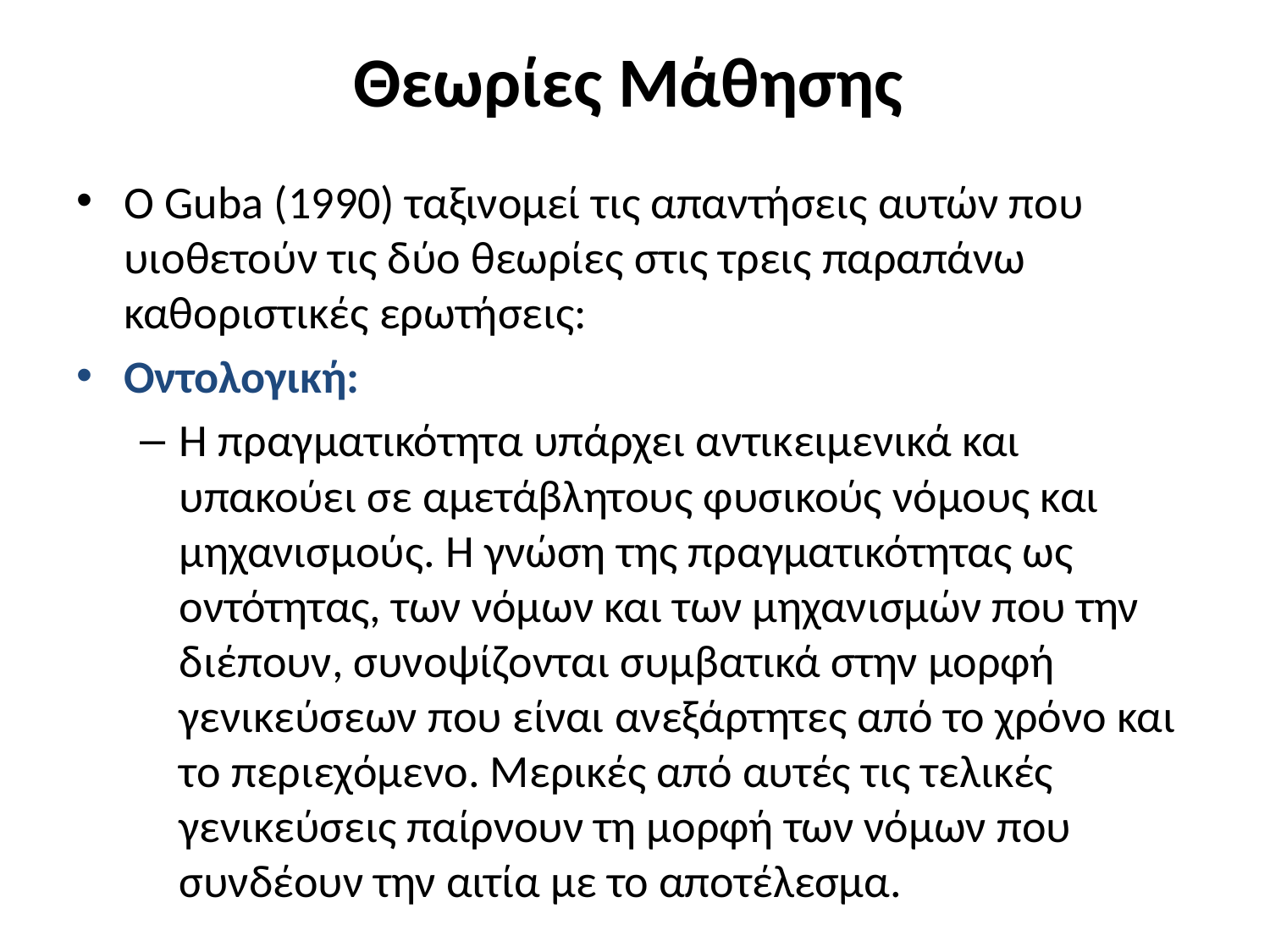

# Θεωρίες Μάθησης
Ο Guba (1990) ταξινομεί τις απαντήσεις αυτών που υιοθετούν τις δύο θεωρίες στις τρεις παραπάνω καθοριστικές ερωτήσεις:
Οντολογική:
Η πραγματικότητα υπάρχει αντικειμενικά και υπακούει σε αμετάβλητους φυσικούς νόμους και μηχανισμούς. Η γνώση της πραγματικότητας ως οντότητας, των νόμων και των μηχανισμών που την διέπουν, συνοψίζονται συμβατικά στην μορφή γενικεύσεων που είναι ανεξάρτητες από το χρόνο και το περιεχόμενο. Μερικές από αυτές τις τελικές γενικεύσεις παίρνουν τη μορφή των νόμων που συνδέουν την αιτία με το αποτέλεσμα.